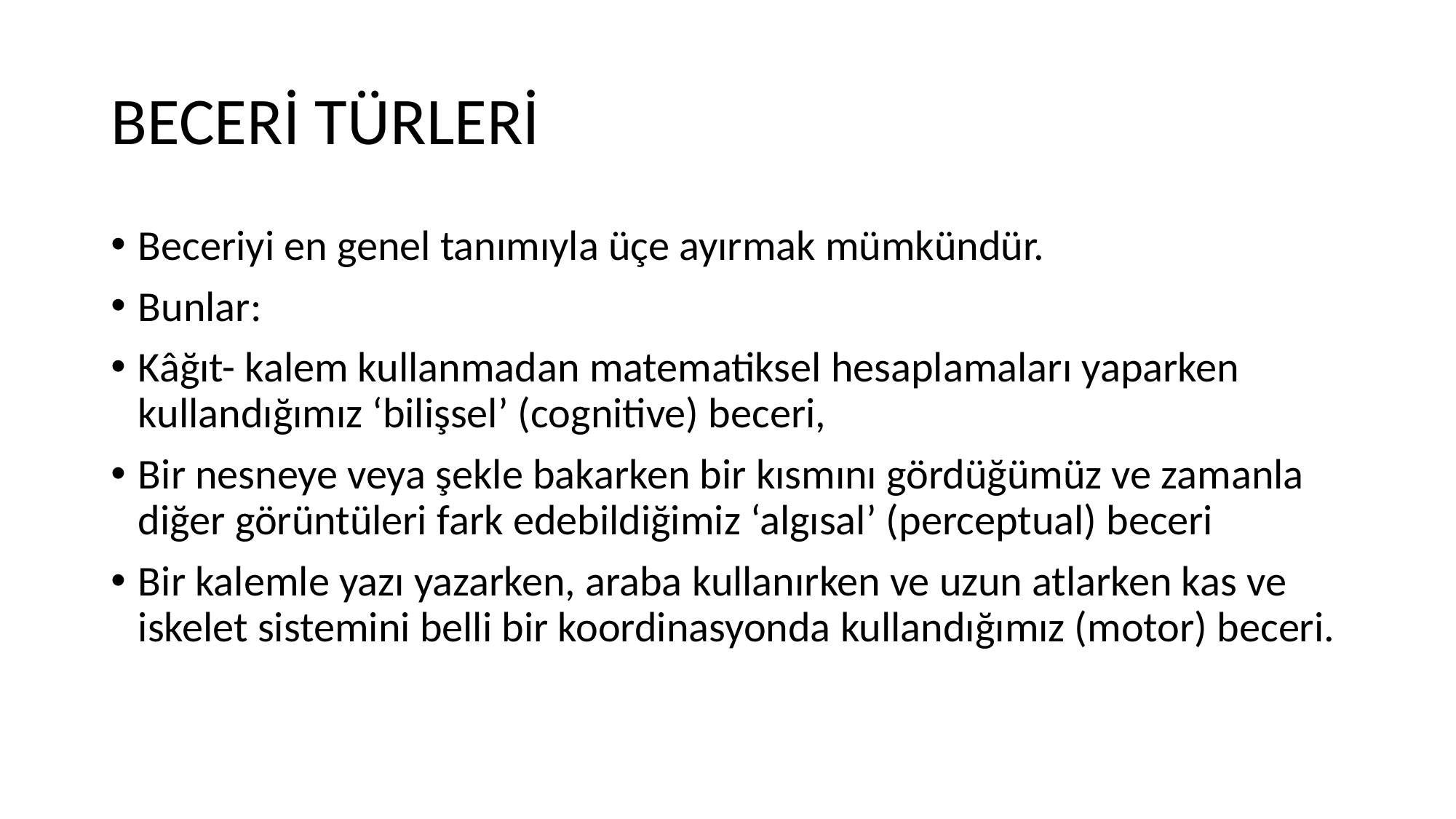

# BECERİ TÜRLERİ
Beceriyi en genel tanımıyla üçe ayırmak mümkündür.
Bunlar:
Kâğıt- kalem kullanmadan matematiksel hesaplamaları yaparken kullandığımız ‘bilişsel’ (cognitive) beceri,
Bir nesneye veya şekle bakarken bir kısmını gördüğümüz ve zamanla diğer görüntüleri fark edebildiğimiz ‘algısal’ (perceptual) beceri
Bir kalemle yazı yazarken, araba kullanırken ve uzun atlarken kas ve iskelet sistemini belli bir koordinasyonda kullandığımız (motor) beceri.